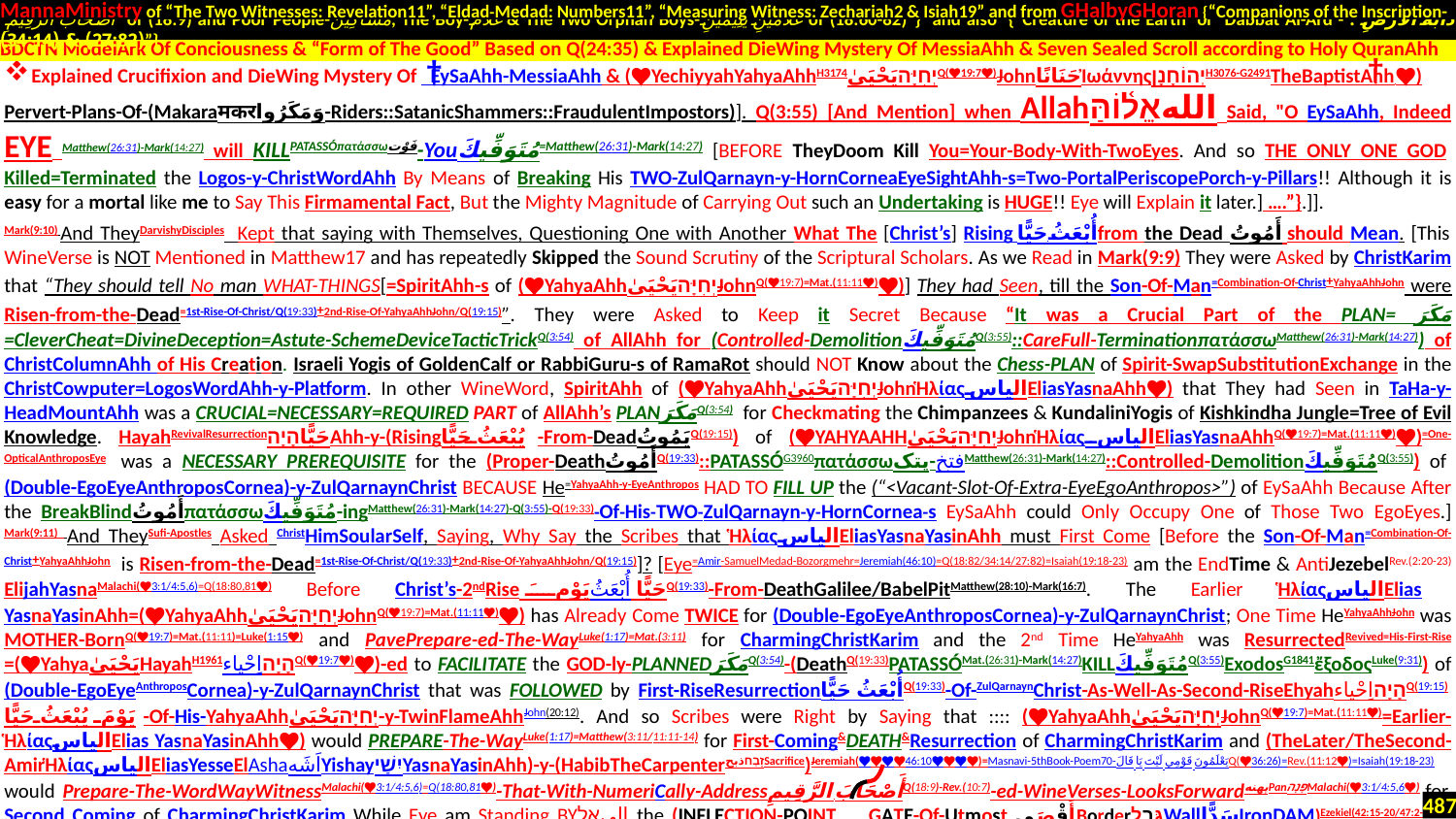

MannaMinistry of “The Two Witnesses: Revelation11”, “Eldad-Medad: Numbers11”, “Measuring Witness: Zechariah2 & Isiah19” and from GHalbyGHoran {“Companions of the Inscription-
 أَصْحَابَ الرَّقِيمِ  of (18:9) and Poor People-مَسَاكِينَ, The Boy-غُلَامُ & The Two Orphan Boys-غُلَامَيْنِ يَتِيمَيْنِ of (18:60-82)”}  and also  {“Creature of the Earth  or  Dabbat Al-Ard - دَابَّةُ الْأَرْضِ : (27:82) & (34:14)”}
.
Explained Crucifixion and DieWing Mystery Of   EySaAhh-MessiaAhh & (♥YechiyyahYahyaAhhH3174יְחִיָּהيَحْيَىٰQ(♥19:7♥)JohnحَنَانًاἸωάννηςיְהוֹחָנָןH3076-G2491TheBaptistAhh ♥)
Pervert-Plans-Of-(Makaraमकरوَمَكَرُوا-Riders::SatanicShammers::FraudulentImpostors)]. Q(3:55) [And Mention] when Allahاللهאֱל֫וֹהַּ Said, "O EySaAhh, Indeed EYE Matthew(26:31)-Mark(14:27) will KILLPATASSÓπατάσσωفَوْت-Youمُتَوَفِّيكَ=Matthew(26:31)-Mark(14:27) [BEFORE TheyDoom Kill You=Your-Body-With-TwoEyes. And so THE ONLY ONE GOD Killed=Terminated the Logos-y-ChristWordAhh By Means of Breaking His TWO-ZulQarnayn-y-HornCorneaEyeSightAhh-s=Two-PortalPeriscopePorch-y-Pillars!! Although it is easy for a mortal like me to Say This Firmamental Fact, But the Mighty Magnitude of Carrying Out such an Undertaking is HUGE!! Eye will Explain it later.] ….”}.]].

Mark(9:10) And TheyDarvishyDisciples  Kept that saying with Themselves, Questioning One with Another What The [Christ’s] Rising أُبْعَثُ حَيًّاfrom the Dead أَمُوتُ should Mean. [This WineVerse is NOT Mentioned in Matthew17 and has repeatedly Skipped the Sound Scrutiny of the Scriptural Scholars. As we Read in Mark(9:9) They were Asked by ChristKarim that “They should tell No man WHAT-THINGS[=SpiritAhh-s of (♥YahyaAhhיְחִיָּהيَحْيَىٰJohnQ(♥19:7)=Mat.(11:11♥)♥)] They had Seen, till the Son-Of-Man=Combination-Of-Christ+YahyaAhhJohn were Risen-from-the-Dead=1st-Rise-Of-Christ/Q(19:33)+2nd-Rise-Of-YahyaAhhJohn/Q(19:15)”. They were Asked to Keep it Secret Because “It was a Crucial Part of the PLAN= مَكَرَ =CleverCheat=DivineDeception=Astute-SchemeDeviceTacticTrickQ(3:54) of AllAhh for (Controlled-DemolitionمُتَوَفِّيكَQ(3:55)::CareFull-TerminationπατάσσωMatthew(26:31)-Mark(14:27)) of ChristColumnAhh of His Creation. Israeli Yogis of GoldenCalf or RabbiGuru-s of RamaRot should NOT Know about the Chess-PLAN of Spirit-SwapSubstitutionExchange in the ChristCowputer=LogosWordAhh-y-Platform. In other WineWord, SpiritAhh of (♥YahyaAhhיְחִיָּהيَحْيَىٰJohnἩλίαςالیاسEliasYasnaAhh♥) that They had Seen in TaHa-y-HeadMountAhh was a CRUCIAL=NECESSARY=REQUIRED PART of AllAhh’s PLANمَكَرَQ(3:54)  for Checkmating the Chimpanzees & KundaliniYogis of Kishkindha Jungle=Tree of Evil Knowledge. HayahRevivalResurrectionحَيًّاהָיָהAhh-y-(Risingيُبْعَثُ حَيًّا-From-DeadيَمُوتُQ(19:15)) of (♥YAHYAAHHיְחִיָּהيَحْيَىٰJohnἩλίαςالیاسEliasYasnaAhhQ(♥19:7)=Mat.(11:11♥)♥)=One-OpticalAnthroposEye. was a NECESSARY PREREQUISITE for the (Proper-DeathأَمُوتُQ(19:33)::PATASSÓG3960πατάσσωپتک-فتخMatthew(26:31)-Mark(14:27)::Controlled-DemolitionمُتَوَفِّيكَQ(3:55)) of (Double-EgoEyeAnthroposCornea)-y-ZulQarnaynChrist BECAUSE He=YahyaAhh-y-EyeAnthropos HAD TO FILL UP the (“<Vacant-Slot-Of-Extra-EyeEgoAnthropos>”) of EySaAhh Because After the BreakBlindأَمُوتُπατάσσωمُتَوَفِّيكَ-ingMatthew(26:31)-Mark(14:27)-Q(3:55)-Q(19:33)-Of-His-TWO-ZulQarnayn-y-HornCornea-s EySaAhh could Only Occupy One of Those Two EgoEyes.] Mark(9:11)  And TheySufi-Apostles Asked ChristHimSoularSelf, Saying, Why Say the Scribes that ἩλίαςالیاسEliasYasnaYasinAhh must First Come [Before the Son-Of-Man=Combination-Of-Christ+YahyaAhhJohn. is Risen-from-the-Dead=1st-Rise-Of-Christ/Q(19:33)+2nd-Rise-Of-YahyaAhhJohn/Q(19:15)]? [Eye=Amir-SamuelMedad-Bozorgmehr=Jeremiah(46:10)=Q(18:82/34:14/27:82)=Isaiah(19:18-23) am the EndTime & AntiJezebelRev.(2:20-23) ElijahYasnaMalachi(♥3:1/4:5,6)=Q(18:80,81♥) Before Christ’s-2ndRiseيَوْمَ أُبْعَثُ حَيًّاQ(19:33)-From-DeathGalilee/BabelPitMatthew(28:10)-Mark(16:7). The Earlier ἩλίαςالیاسElias YasnaYasinAhh=(♥YahyaAhhיְחִיָּהيَحْيَىٰJohnQ(♥19:7)=Mat.(11:11♥)♥) has Already Come TWICE for (Double-EgoEyeAnthroposCornea)-y-ZulQarnaynChrist; One Time HeYahyaAhhJohn was MOTHER-BornQ(♥19:7)=Mat.(11:11)=Luke(1:15♥) and PavePrepare-ed-The-WayLuke(1:17)=Mat.(3:11) for CharmingChristKarim and the 2nd Time HeYahyaAhh was ResurrectedRevived=His-First-Rise =(♥YahyaيَحْيَىٰHayahH1961اِحْياءהָיָהQ(♥19:7♥)♥)-ed to FACILITATE the GOD-ly-PLANNEDمَكَرَQ(3:54)-(DeathQ(19:33)PATASSÓMat.(26:31)-Mark(14:27)KILLمُتَوَفِّيكَQ(3:55)ExodosG1841ἔξοδοςLuke(9:31)) of (Double-EgoEyeAnthroposCornea)-y-ZulQarnaynChrist that was FOLLOWED by First-RiseResurrectionأُبْعَثُ حَيًّاQ(19:33)-Of-ZulQarnaynChrist-As-Well-As-Second-RiseEhyahاِحْياءהָיָהQ(19:15) يَوْمَ يُبْعَثُ حَيًّا-Of-His-YahyaAhhיְחִיָּהيَحْيَىٰ-y-TwinFlameAhhJohn(20:12). And so Scribes were Right by Saying that :::: (♥YahyaAhhיְחִיָּהيَحْيَىٰJohnQ(♥19:7)=Mat.(11:11♥)=Earlier-ἩλίαςالیاسElias YasnaYasinAhh♥) would PREPARE-The-WayLuke(1:17)=Matthew(3:11/11:11-14) for First-Coming&DEATH&Resurrection of CharmingChristKarim and (TheLater/TheSecond-AmirἩλίαςالیاسEliasYesseElAshaاَشَهYishayיִשַׁיYasnaYasinAhh)-y-(HabibTheCarpenterזֶבַחذبحSacrifice)Jeremiah(♥♥♥♥46:10♥♥♥♥)=Masnavi-5thBook-Poem70-قَالَ يَا لَيْتَ قَوْمِي يَعْلَمُونَQ(♥36:26)=Rev.(11:12♥)=Isaiah(19:18-23) would Prepare-The-WordWayWitnessMalachi(♥3:1/4:5,6)=Q(18:80,81♥)-That-With-NumeriCally-Addressأَصْحَابَ الرَّقِيمِQ(18:9)-Rev.(10:7)-ed-WineVerses-LooksForwardپهنهPanפָּנָהMalachi(♥3:1/4:5,6♥) for Second Coming of CharmingChristKarim While Eye am Standing BYإِليאֶל the (INFLECTION-POINT     GATE-Of-Utmost أَقْصَىBorderגְּבֻלWallسَدًّاIronDAM)Ezekiel(42:15-20/47:2-8/8:5-10)Q(36:20/34:14)Isaiah(19:19)-Who-Is-Stabilized-By-UlaiH195أوّلאוּלַיRiverנְהַרنهرAhhDaniel(8:2,16)-Of-EySaAhh-y-EuphratesAhhΕὐφράτηςפְרָתفُرَاتٌQ(25:53/35:12/77:27)Rev.(9:14/16:12)-Gen.(2:14).].
BDCTN ModelArk Of Conciousness & “Form of The Good” Based on Q(24:35) & Explained DieWing Mystery Of MessiaAhh & Seven Sealed Scroll according to Holy QuranAhh
†
†

487